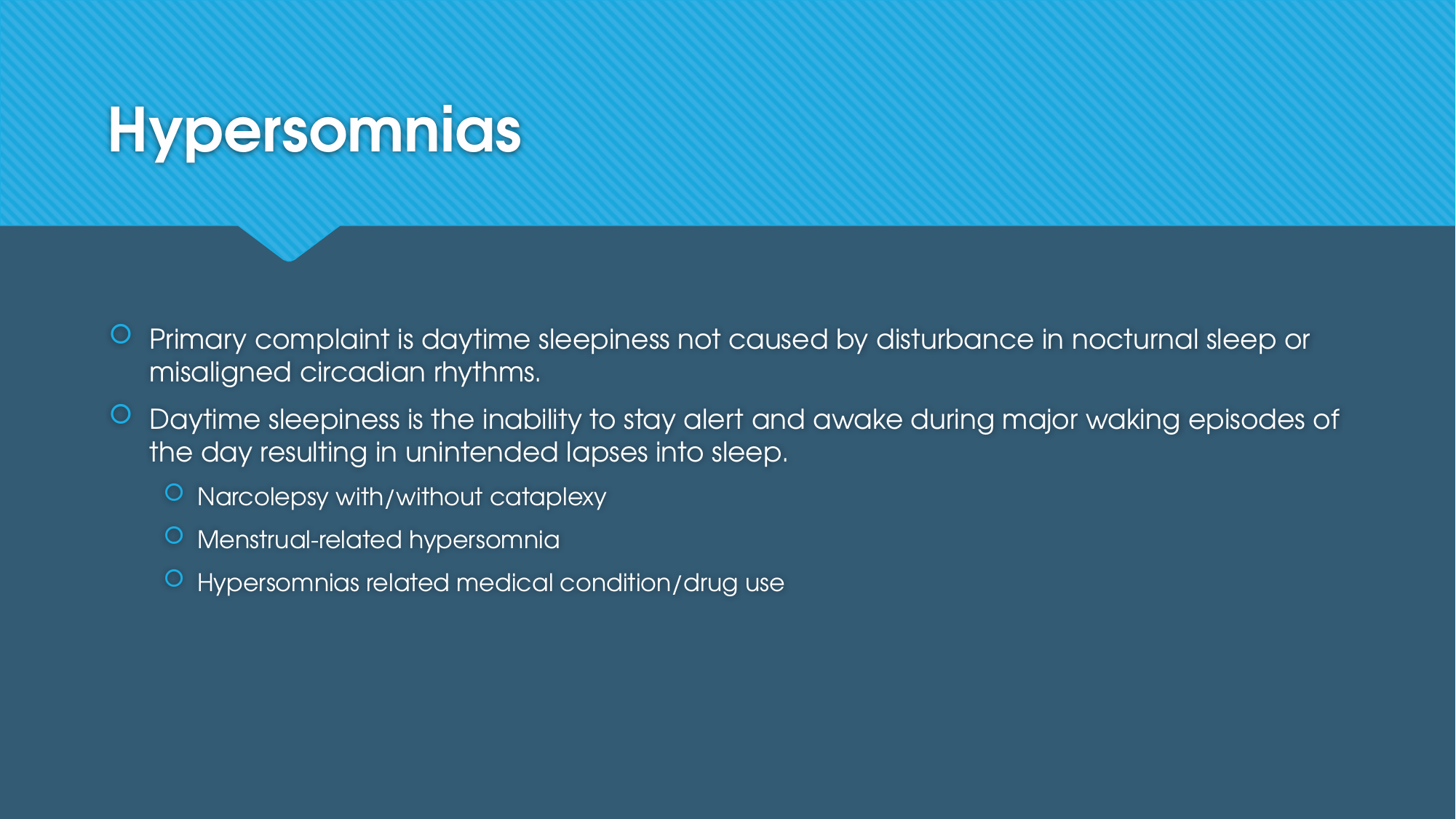

# Hypersomnias
Primary complaint is daytime sleepiness not caused by disturbance in nocturnal sleep or misaligned circadian rhythms.
Daytime sleepiness is the inability to stay alert and awake during major waking episodes of the day resulting in unintended lapses into sleep.
Narcolepsy with/without cataplexy
Menstrual-related hypersomnia
Hypersomnias related medical condition/drug use